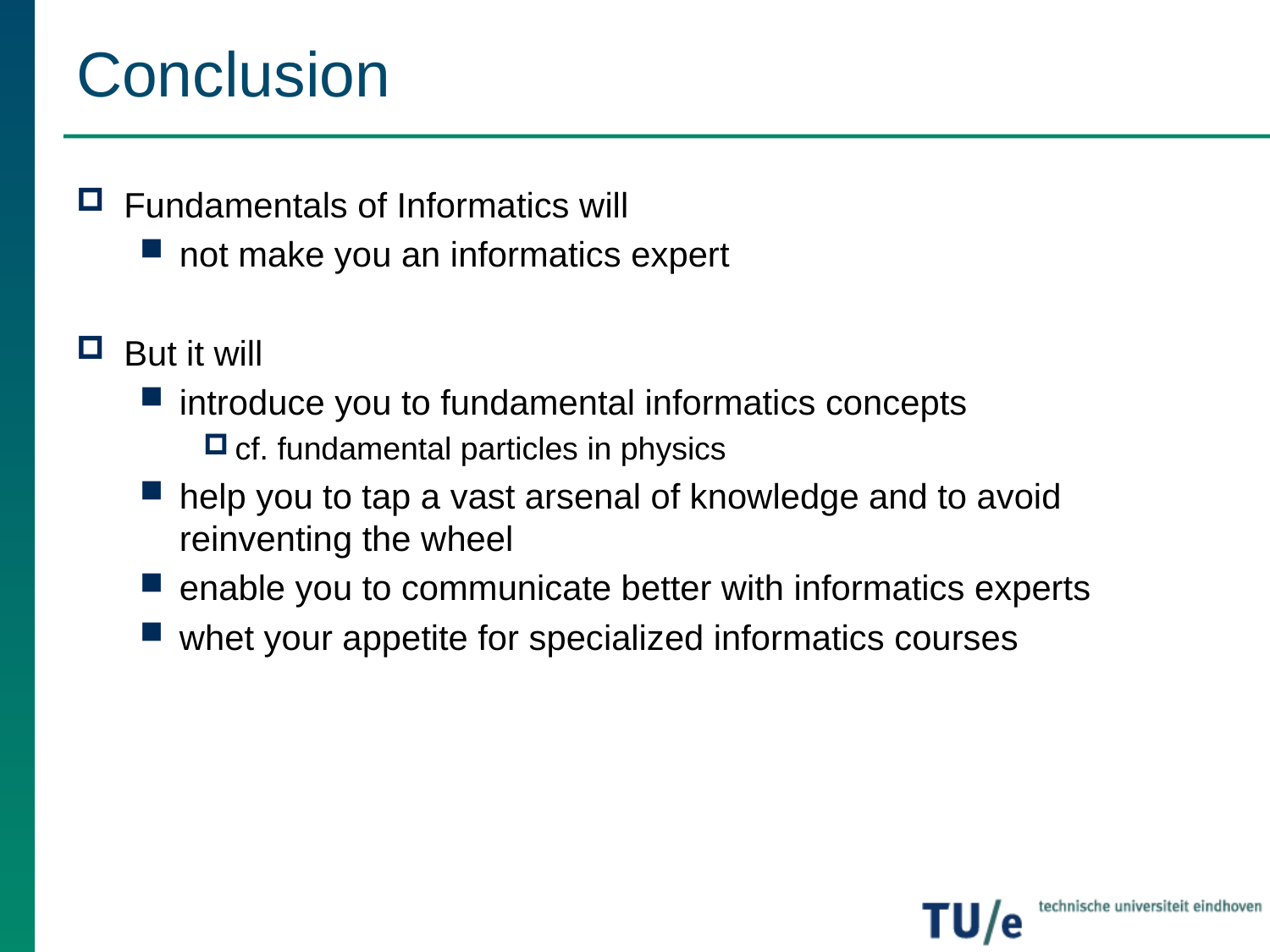

# Conclusion
Fundamentals of Informatics will
not make you an informatics expert

But it will
introduce you to fundamental informatics concepts
cf. fundamental particles in physics
help you to tap a vast arsenal of knowledge and to avoid reinventing the wheel
enable you to communicate better with informatics experts
whet your appetite for specialized informatics courses